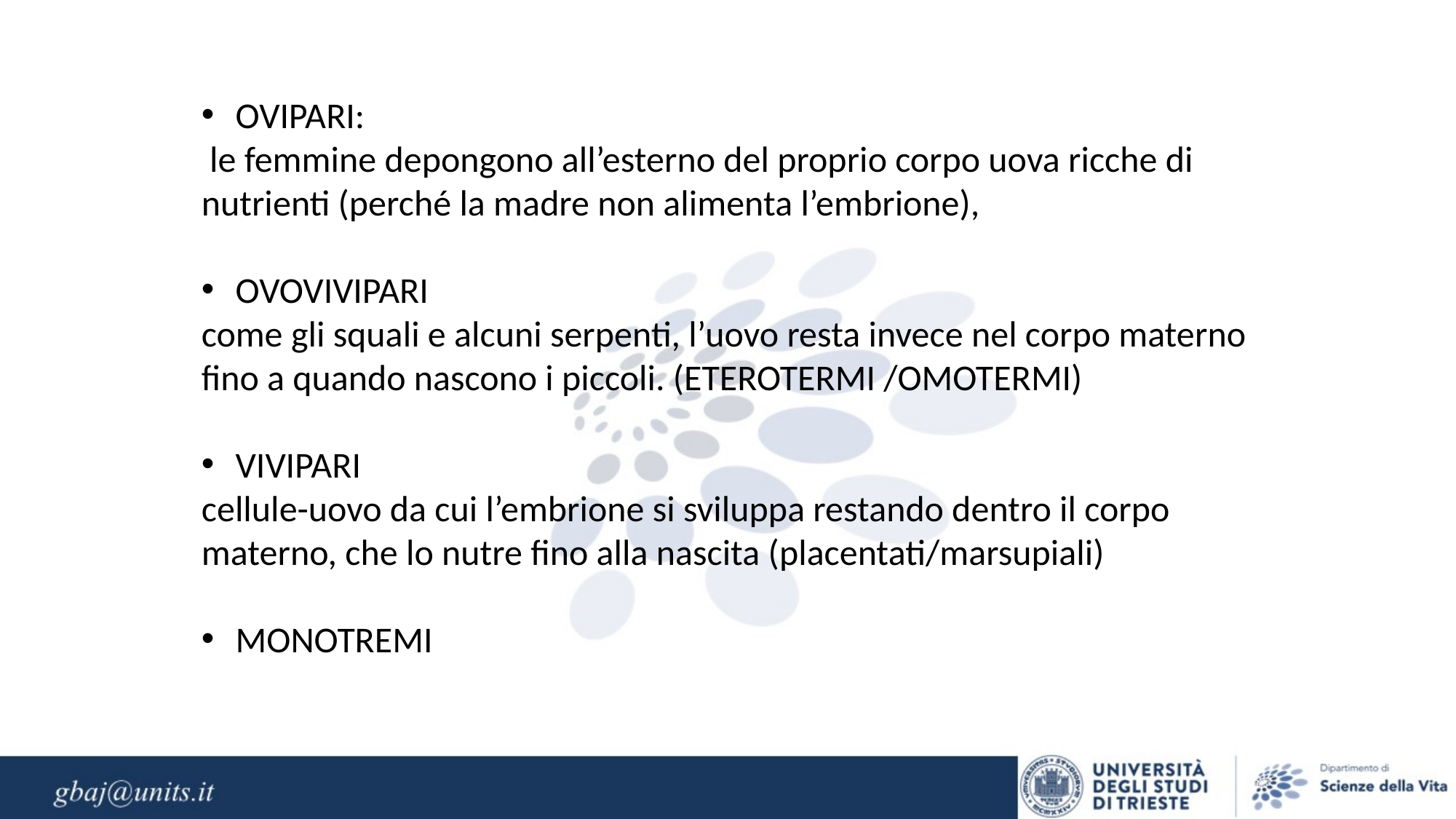

OVIPARI:
 le femmine depongono all’esterno del proprio corpo uova ricche di nutrienti (perché la madre non alimenta l’embrione),

OVOVIVIPARI
come gli squali e alcuni serpenti, l’uovo resta invece nel corpo materno fino a quando nascono i piccoli. (ETEROTERMI /OMOTERMI)

VIVIPARI
cellule-uovo da cui l’embrione si sviluppa restando dentro il corpo materno, che lo nutre fino alla nascita (placentati/marsupiali)

MONOTREMI